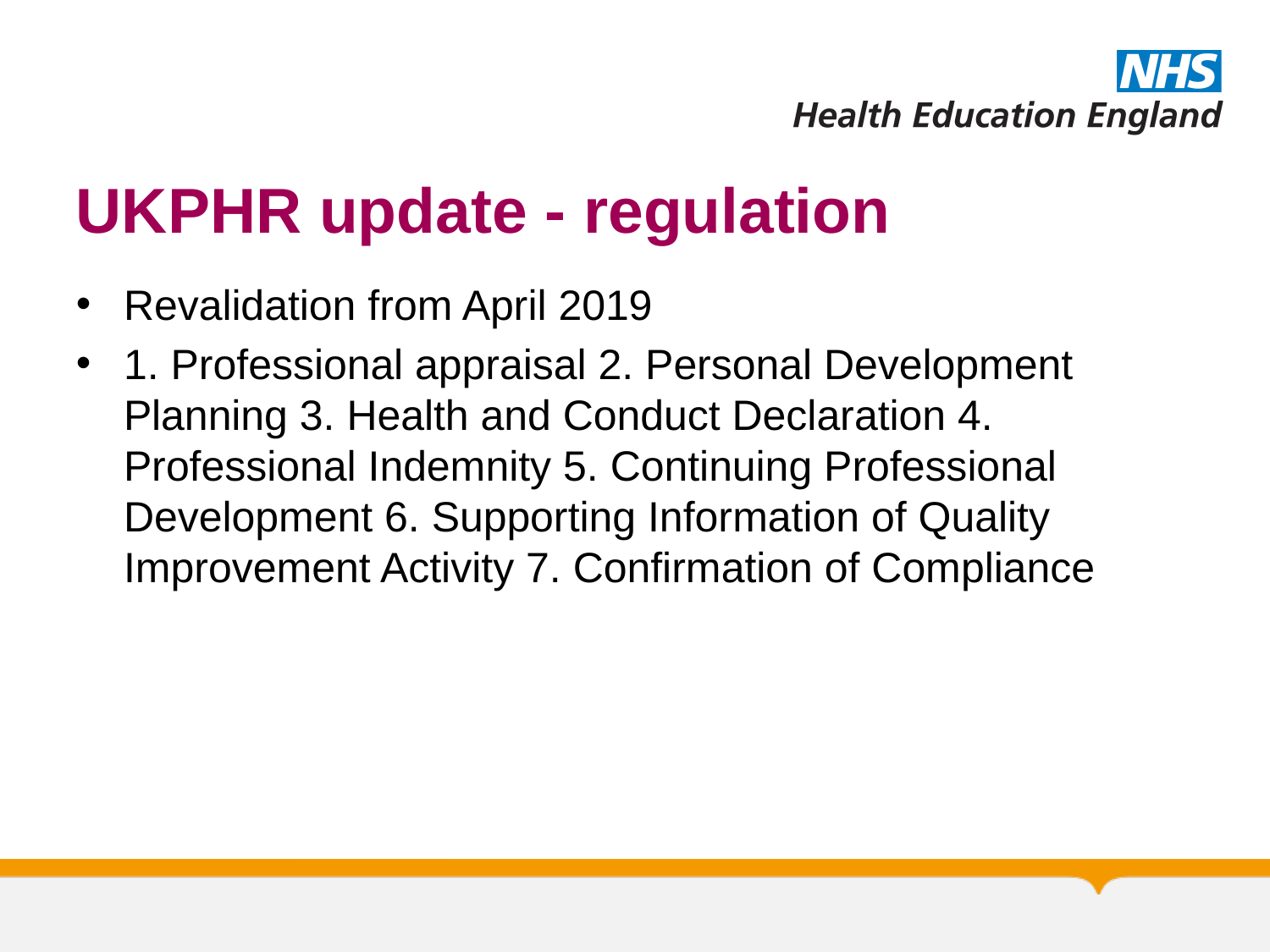

# UKPHR update - regulation
Revalidation from April 2019
1. Professional appraisal 2. Personal Development Planning 3. Health and Conduct Declaration 4. Professional Indemnity 5. Continuing Professional Development 6. Supporting Information of Quality Improvement Activity 7. Confirmation of Compliance